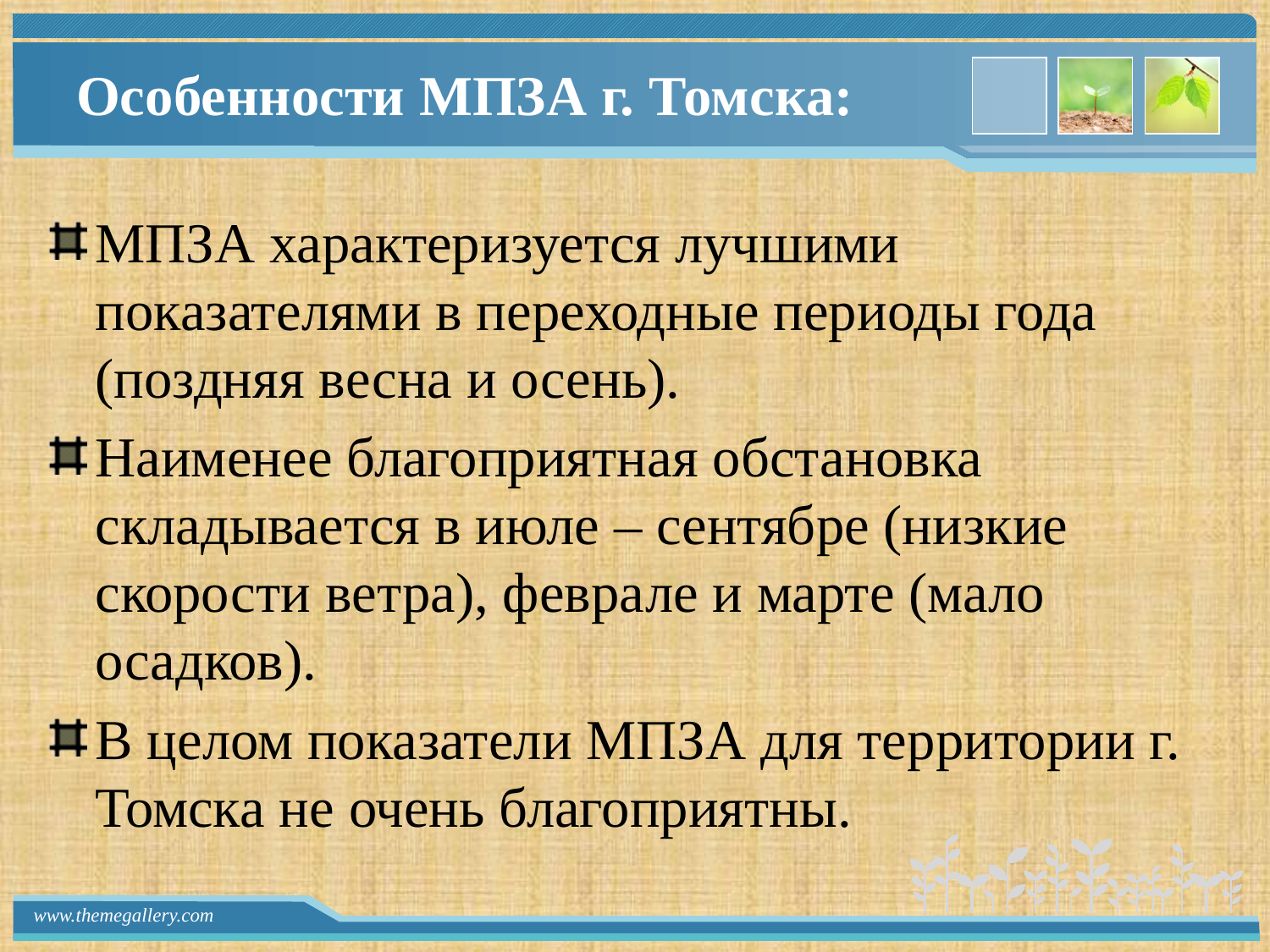

# Особенности МПЗА г. Томска:
МПЗА характеризуется лучшими показателями в переходные периоды года (поздняя весна и осень).
Наименее благоприятная обстановка складывается в июле – сентябре (низкие скорости ветра), феврале и марте (мало осадков).
В целом показатели МПЗА для территории г. Томска не очень благоприятны.